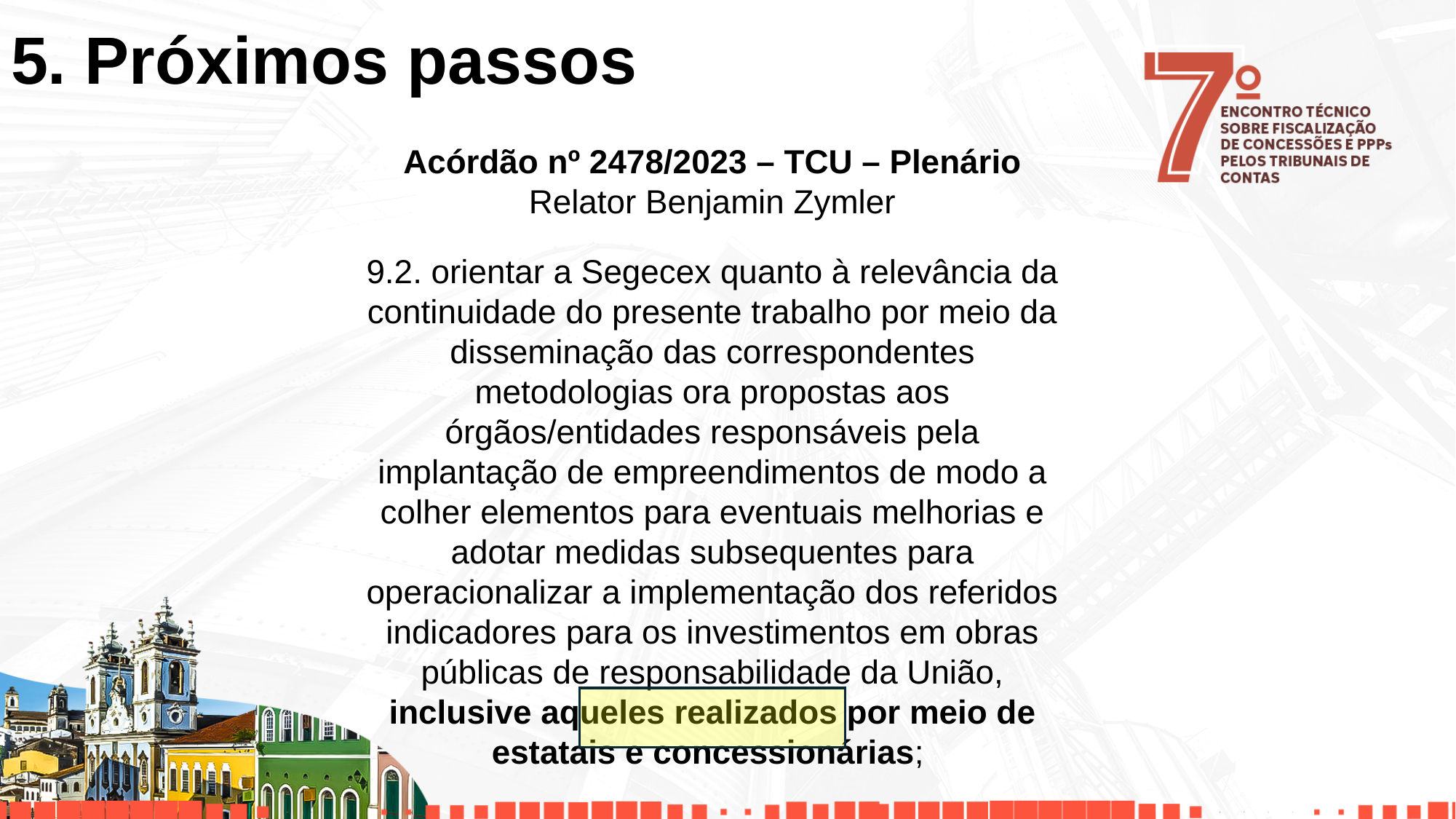

# 5. Próximos passos
Acórdão nº 2478/2023 – TCU – Plenário
Relator Benjamin Zymler

9.2. orientar a Segecex quanto à relevância da continuidade do presente trabalho por meio da disseminação das correspondentes metodologias ora propostas aos órgãos/entidades responsáveis pela implantação de empreendimentos de modo a colher elementos para eventuais melhorias e adotar medidas subsequentes para operacionalizar a implementação dos referidos indicadores para os investimentos em obras públicas de responsabilidade da União, inclusive aqueles realizados por meio de estatais e concessionárias;